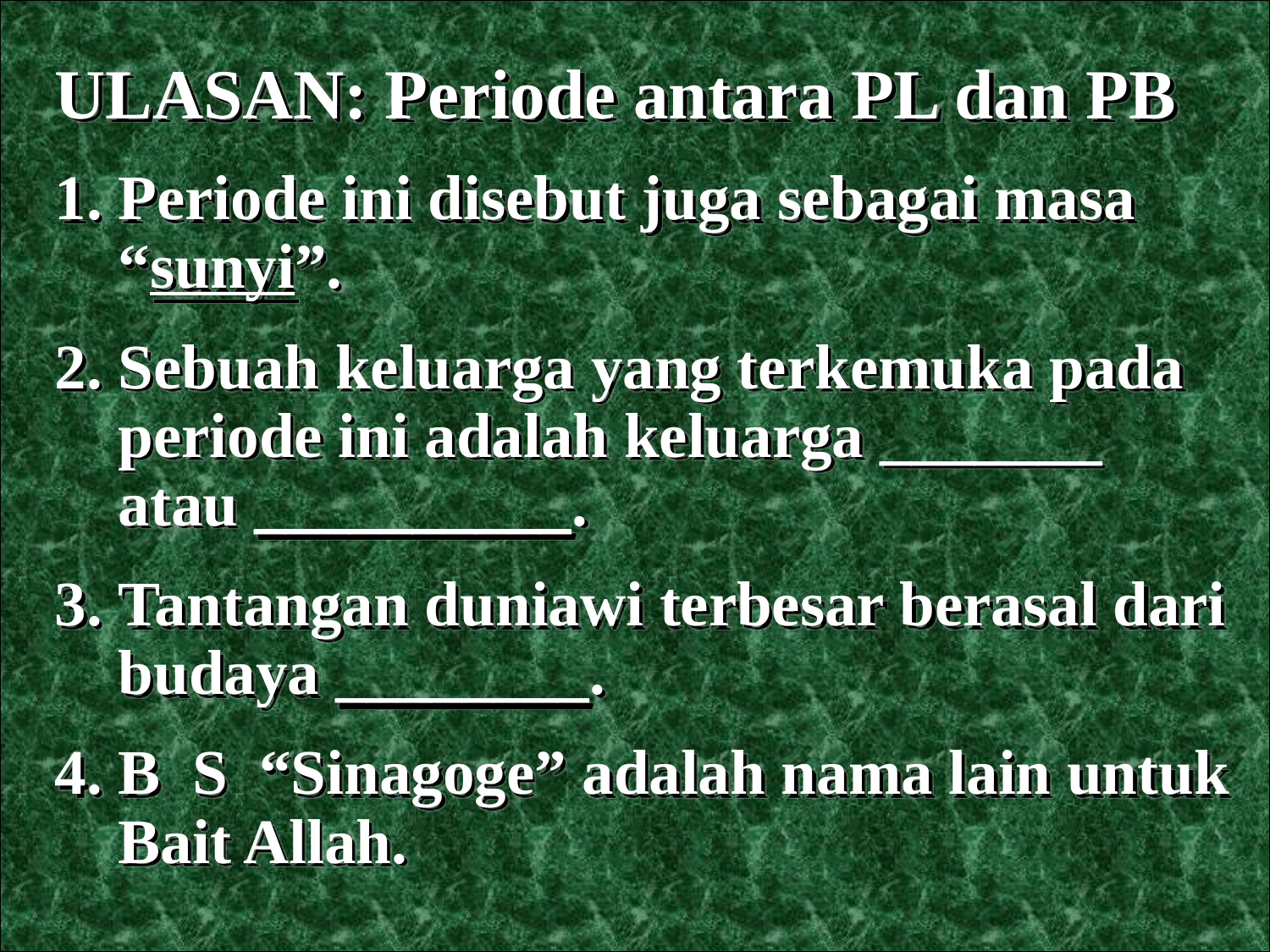

ULASAN: Periode antara PL dan PB
Periode ini disebut juga sebagai masa “sunyi”.
Sebuah keluarga yang terkemuka pada  periode ini adalah keluarga _______ atau __________.
Tantangan duniawi terbesar berasal dari budaya ________.
B  S  “Sinagoge” adalah nama lain untuk Bait Allah.